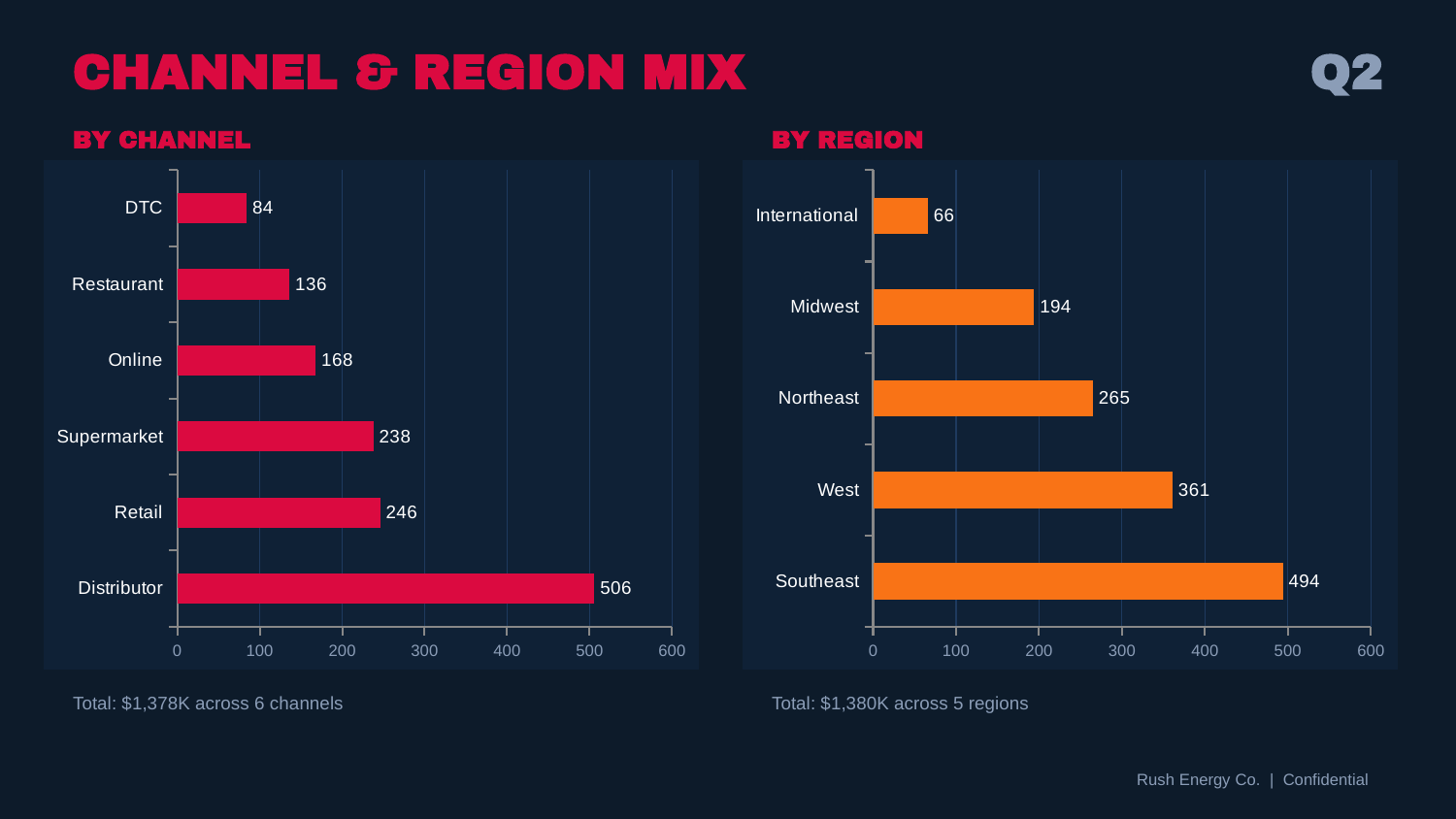

CHANNEL & REGION MIX
Q2
BY CHANNEL
BY REGION

### Chart

| Category | Revenue |
|---|---|
| Distributor | 506.0 |
| Retail | 246.0 |
| Supermarket | 238.0 |
| Online | 168.0 |
| Restaurant | 136.0 |
| DTC | 84.0 |

### Chart

| Category | Revenue |
|---|---|
| Southeast | 494.0 |
| West | 361.0 |
| Northeast | 265.0 |
| Midwest | 194.0 |
| International | 66.0 |
Total: $1,378K across 6 channels
Total: $1,380K across 5 regions
Rush Energy Co.  |  Confidential